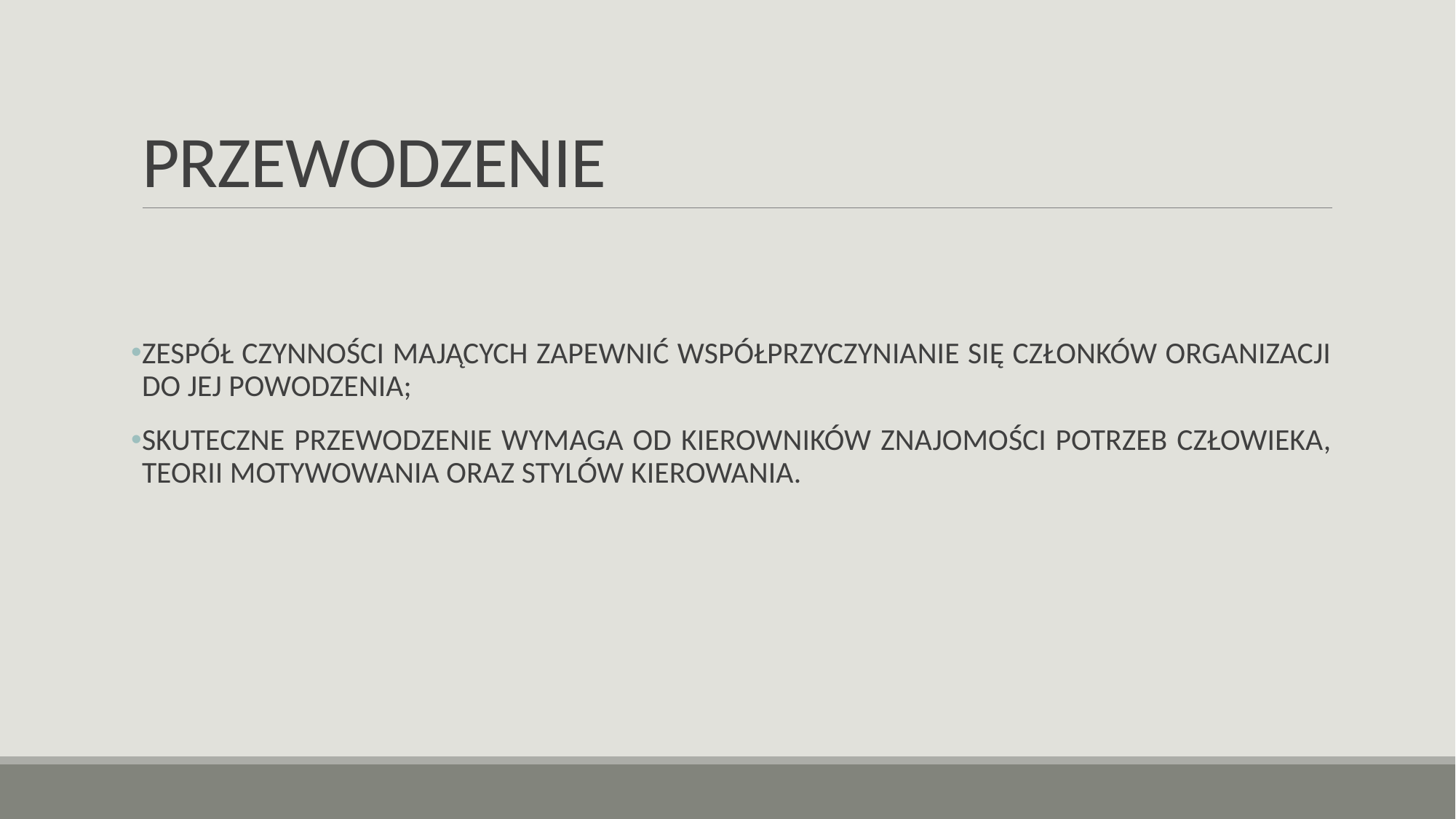

# PRZEWODZENIE

ZESPÓŁ CZYNNOŚCI MAJĄCYCH ZAPEWNIĆ WSPÓŁPRZYCZYNIANIE SIĘ CZŁONKÓW ORGANIZACJI DO JEJ POWODZENIA;
SKUTECZNE PRZEWODZENIE WYMAGA OD KIEROWNIKÓW ZNAJOMOŚCI POTRZEB CZŁOWIEKA, TEORII MOTYWOWANIA ORAZ STYLÓW KIEROWANIA.